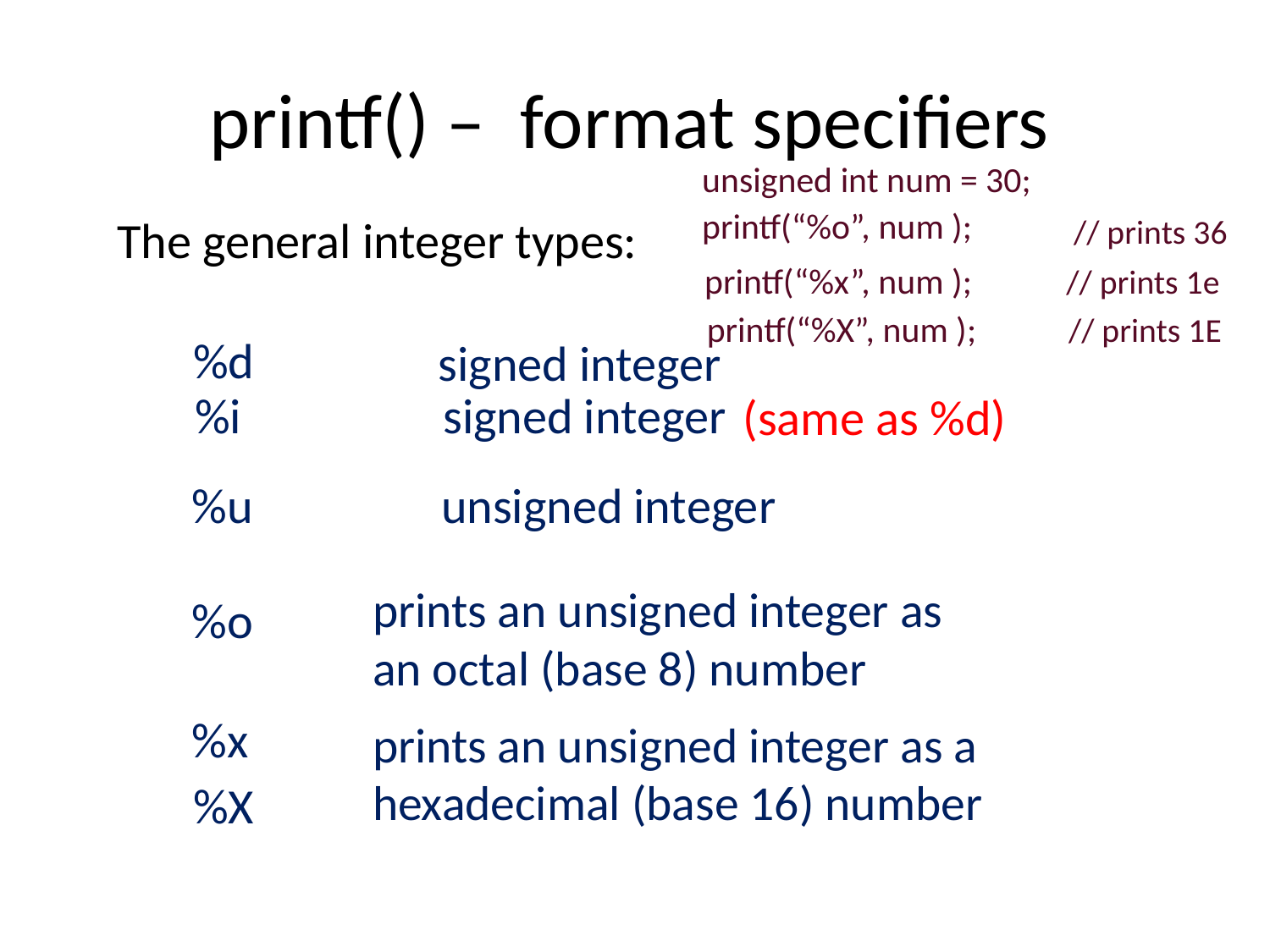

# printf() –  format specifiers
unsigned int num = 30;

printf(“%o”, num );

The general integer types:
// prints 36

printf(“%x”, num );

// prints 1e

printf(“%X”, num );

// prints 1E

%d

signed integer

%i

signed integer
(same as %d)

unsigned integer
%u
prints an unsigned integer as an octal (base 8) number
%o

%x

prints an unsigned integer as a hexadecimal (base 16) number
%X